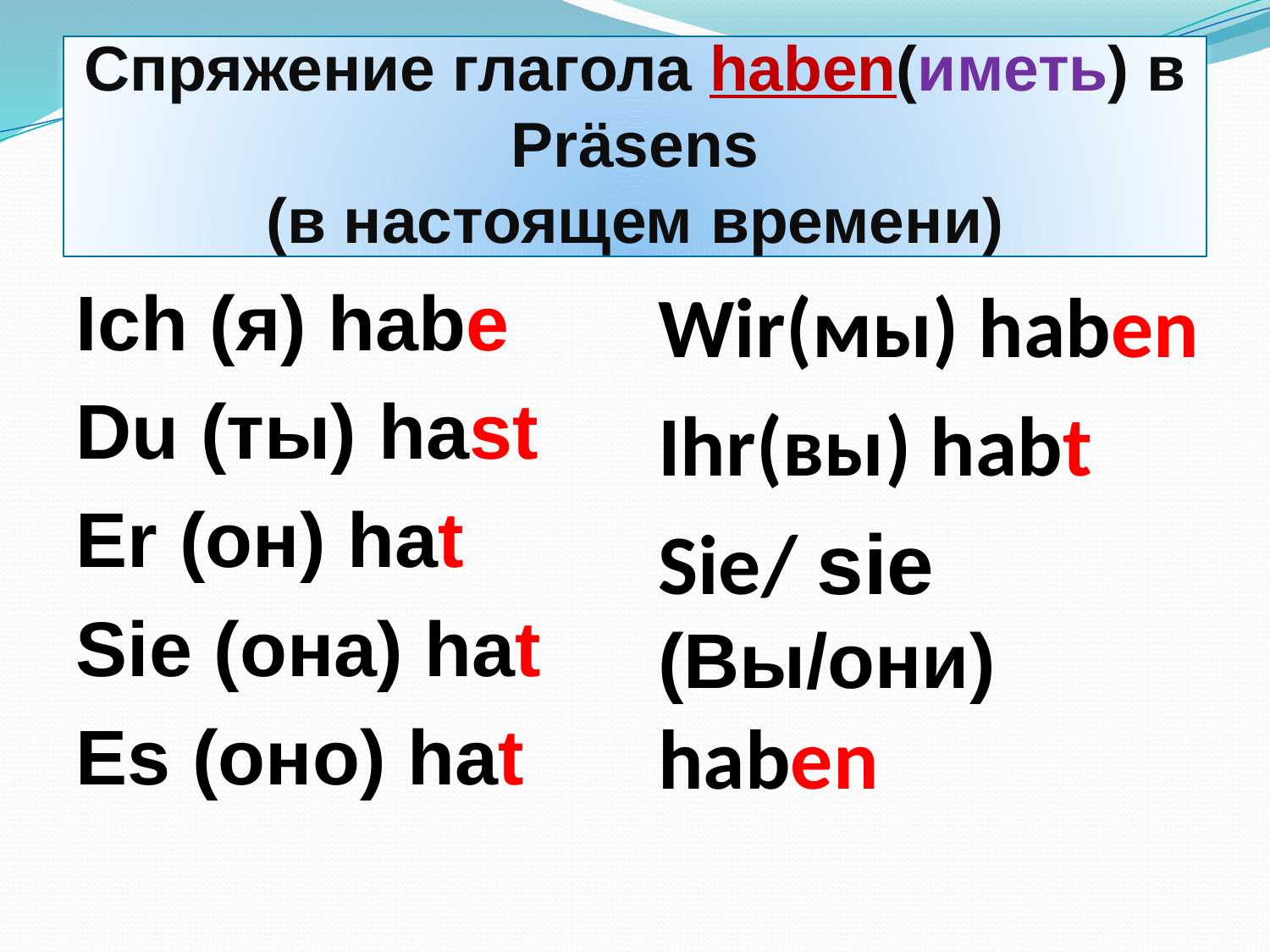

# Спряжение глагола haben(иметь) в Präsens (в настоящем времени)
Ich (я) habe
Du (ты) hast
Er (он) hat
Sie (она) hat
Es (оно) hat
Wir(мы) haben
Ihr(вы) habt
Sie/ sie (Вы/они) haben